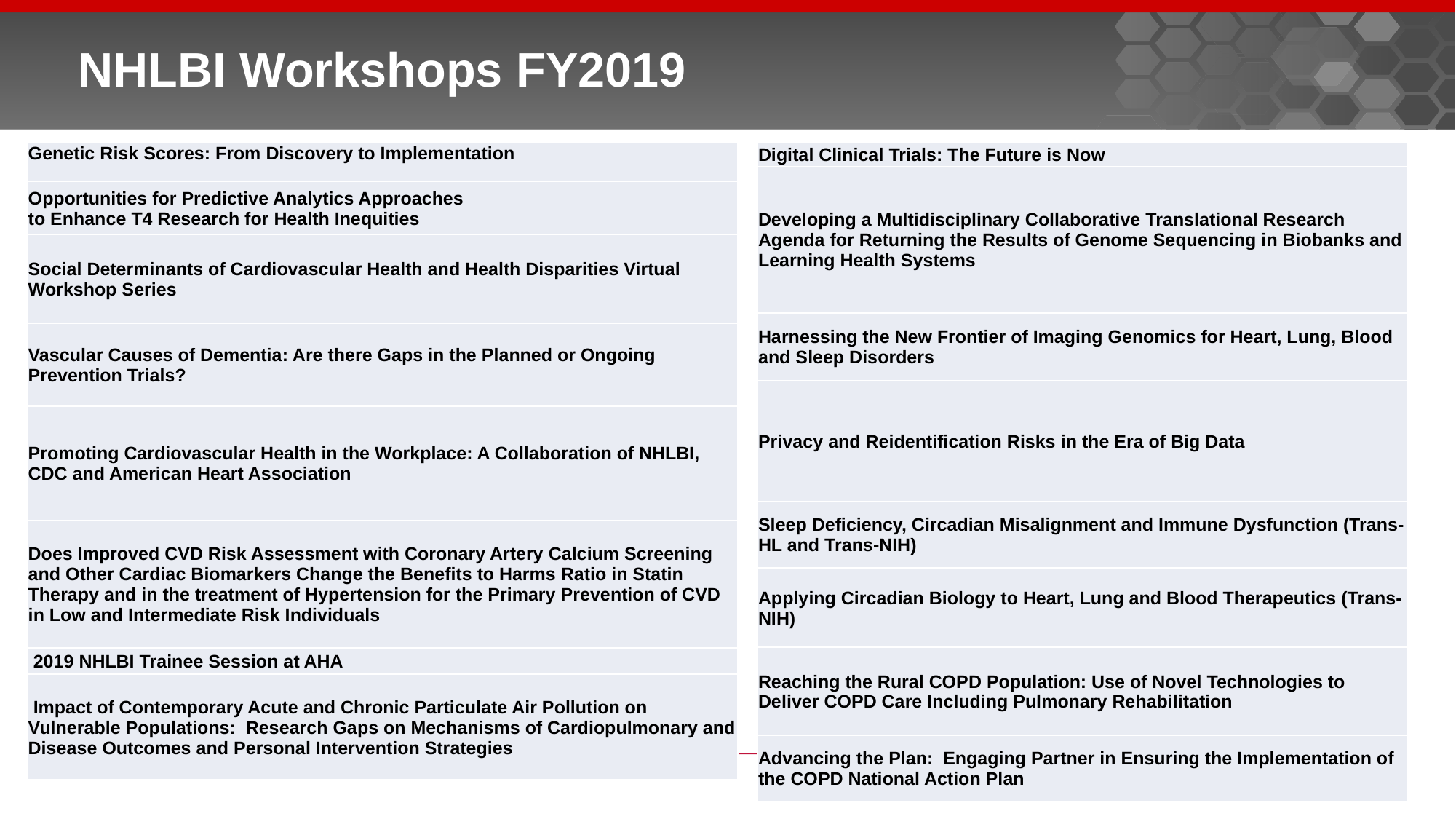

# NHLBI Workshops FY2019
| Genetic Risk Scores: From Discovery to Implementation |
| --- |
| Opportunities for Predictive Analytics Approaches to Enhance T4 Research for Health Inequities |
| Social Determinants of Cardiovascular Health and Health Disparities Virtual Workshop Series |
| Vascular Causes of Dementia: Are there Gaps in the Planned or Ongoing Prevention Trials? |
| Promoting Cardiovascular Health in the Workplace: A Collaboration of NHLBI, CDC and American Heart Association |
| Does Improved CVD Risk Assessment with Coronary Artery Calcium Screening and Other Cardiac Biomarkers Change the Benefits to Harms Ratio in Statin Therapy and in the treatment of Hypertension for the Primary Prevention of CVD in Low and Intermediate Risk Individuals |
| 2019 NHLBI Trainee Session at AHA |
| Impact of Contemporary Acute and Chronic Particulate Air Pollution on Vulnerable Populations: Research Gaps on Mechanisms of Cardiopulmonary and Disease Outcomes and Personal Intervention Strategies |
| Digital Clinical Trials: The Future is Now |
| --- |
| Developing a Multidisciplinary Collaborative Translational Research Agenda for Returning the Results of Genome Sequencing in Biobanks and Learning Health Systems |
| Harnessing the New Frontier of Imaging Genomics for Heart, Lung, Blood and Sleep Disorders |
| Privacy and Reidentification Risks in the Era of Big Data |
| Sleep Deficiency, Circadian Misalignment and Immune Dysfunction (Trans-HL and Trans-NIH) |
| Applying Circadian Biology to Heart, Lung and Blood Therapeutics (Trans-NIH) |
| Reaching the Rural COPD Population: Use of Novel Technologies to Deliver COPD Care Including Pulmonary Rehabilitation |
| Advancing the Plan: Engaging Partner in Ensuring the Implementation of the COPD National Action Plan |